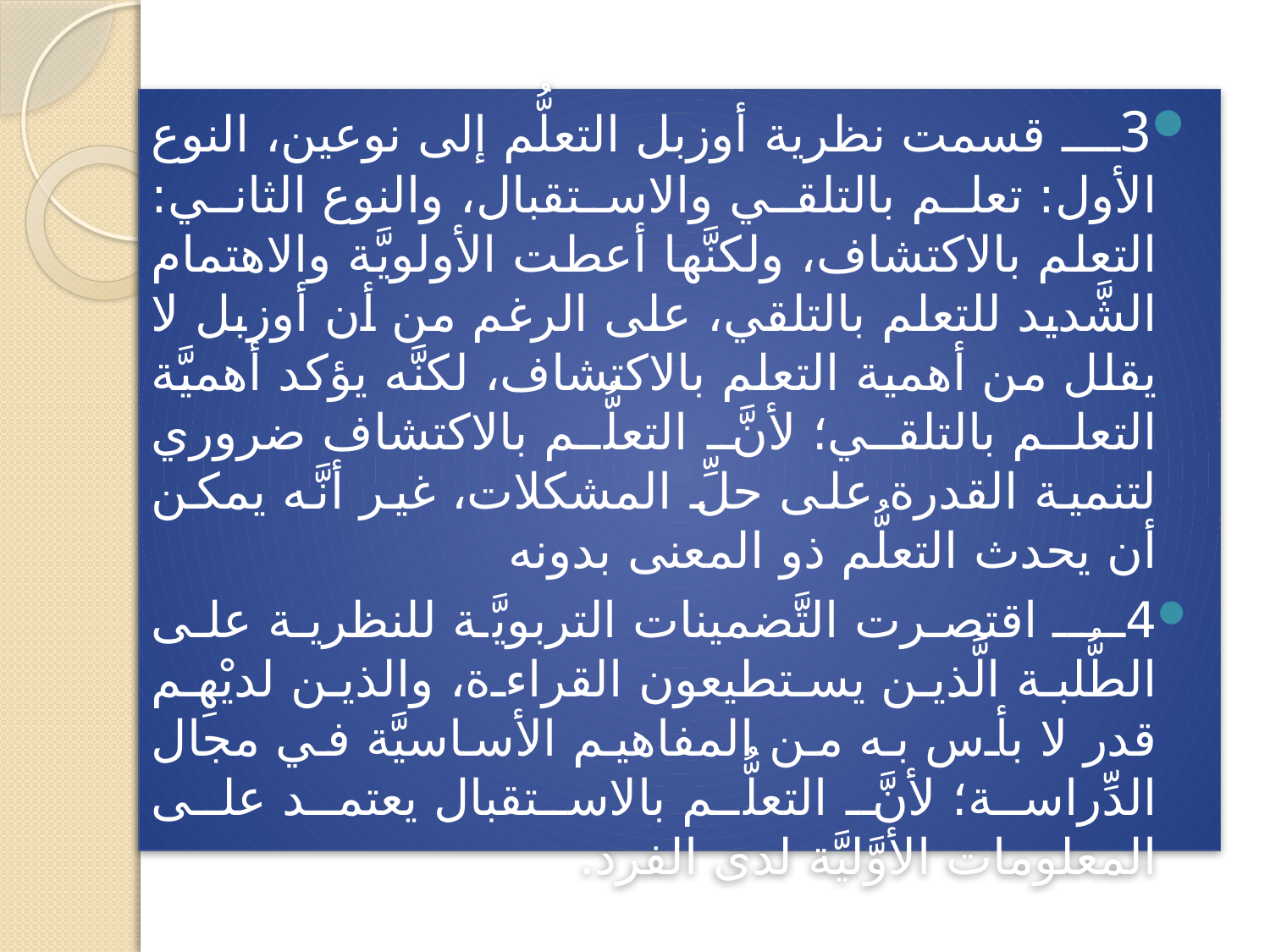

3ــــ قسمت نظرية أوزبل التعلُّم إلى نوعين، النوع الأول: تعلم بالتلقي والاستقبال، والنوع الثاني: التعلم بالاكتشاف، ولكنَّها أعطت الأولويَّة والاهتمام الشَّديد للتعلم بالتلقي، على الرغم من أن أوزبل لا يقلل من أهمية التعلم بالاكتشاف، لكنَّه يؤكد أهميَّة التعلم بالتلقي؛ لأنَّ التعلُّم بالاكتشاف ضروري لتنمية القدرة على حلِّ المشكلات، غير أنَّه يمكن أن يحدث التعلُّم ذو المعنى بدونه
4ــــ اقتصرت التَّضمينات التربويَّة للنظرية على الطُّلبة الَّذين يستطيعون القراءة، والذين لديْهِم قدر لا بأس به من المفاهيم الأساسيَّة في مجال الدِّراسة؛ لأنَّ التعلُّم بالاستقبال يعتمد على المعلومات الأوَّليَّة لدى الفرد.